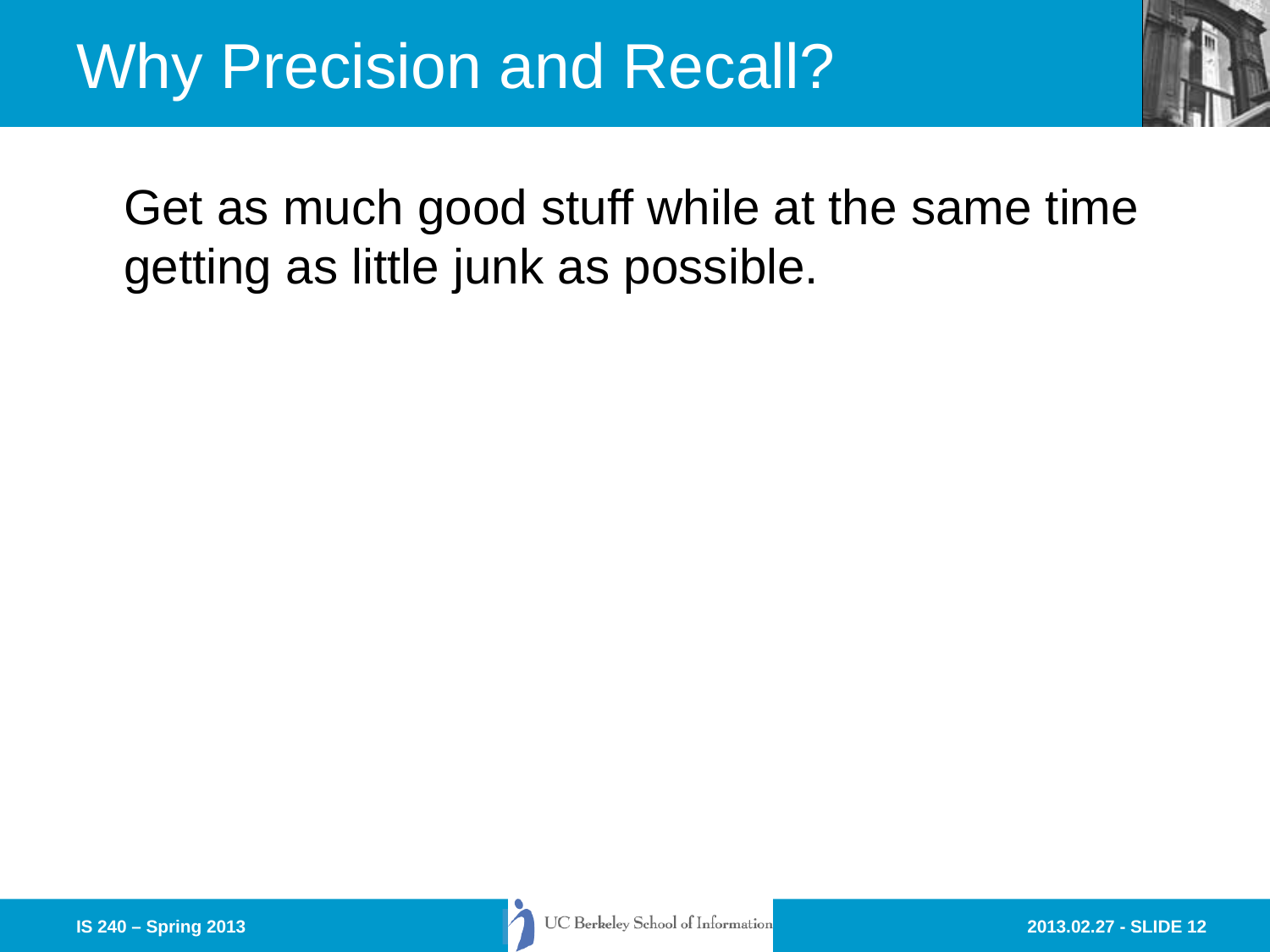

Get as much good stuff while at the same time getting as little junk as possible.
# Why Precision and Recall?
IS 240 – Spring 2013